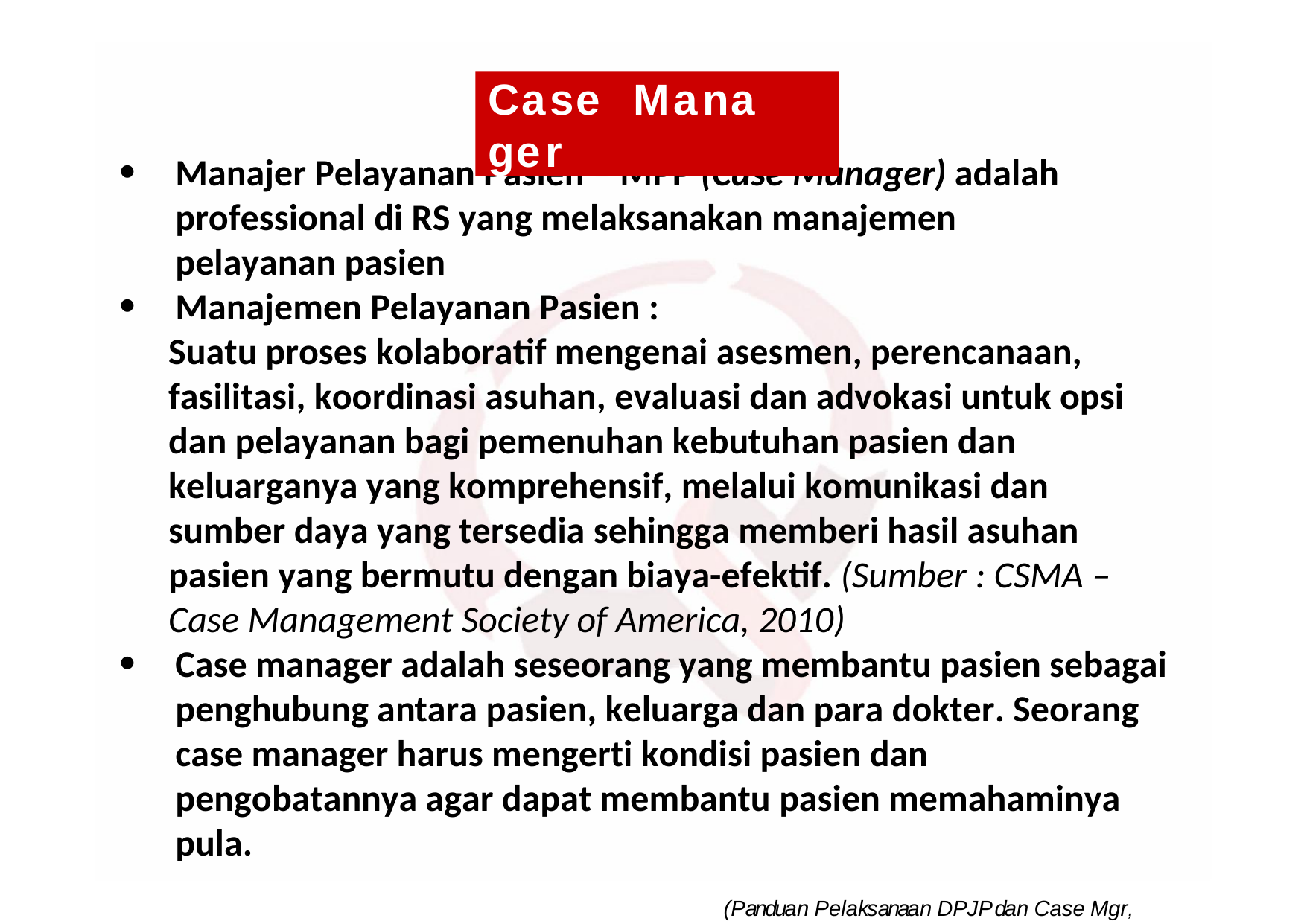

Case	Mana ger
Manajer Pelayanan Pasien – MPP (Case Manager) adalah professional di RS yang melaksanakan manajemen pelayanan pasien
Manajemen Pelayanan Pasien :
Suatu proses kolaboratif mengenai asesmen, perencanaan, fasilitasi, koordinasi asuhan, evaluasi dan advokasi untuk opsi dan pelayanan bagi pemenuhan kebutuhan pasien dan keluarganya yang komprehensif, melalui komunikasi dan sumber daya yang tersedia sehingga memberi hasil asuhan pasien yang bermutu dengan biaya-efektif. (Sumber : CSMA – Case Management Society of America, 2010)
Case manager adalah seseorang yang membantu pasien sebagai penghubung antara pasien, keluarga dan para dokter. Seorang case manager harus mengerti kondisi pasien dan pengobatannya agar dapat membantu pasien memahaminya pula.
(Panduan Pelaksanaan DPJPdan Case Mgr, KARS 2015